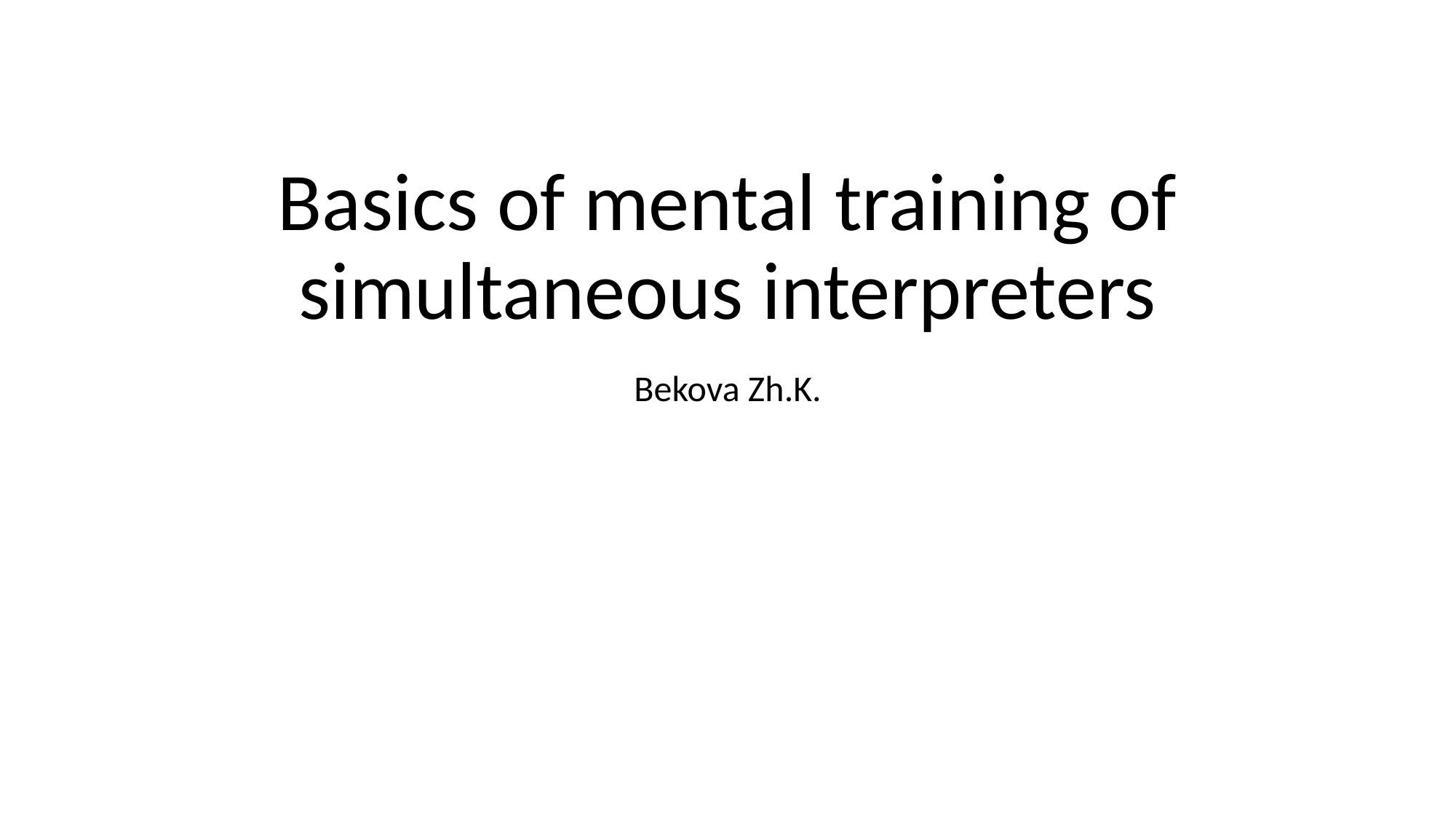

# Basics of mental training of simultaneous interpreters
Bekova Zh.K.